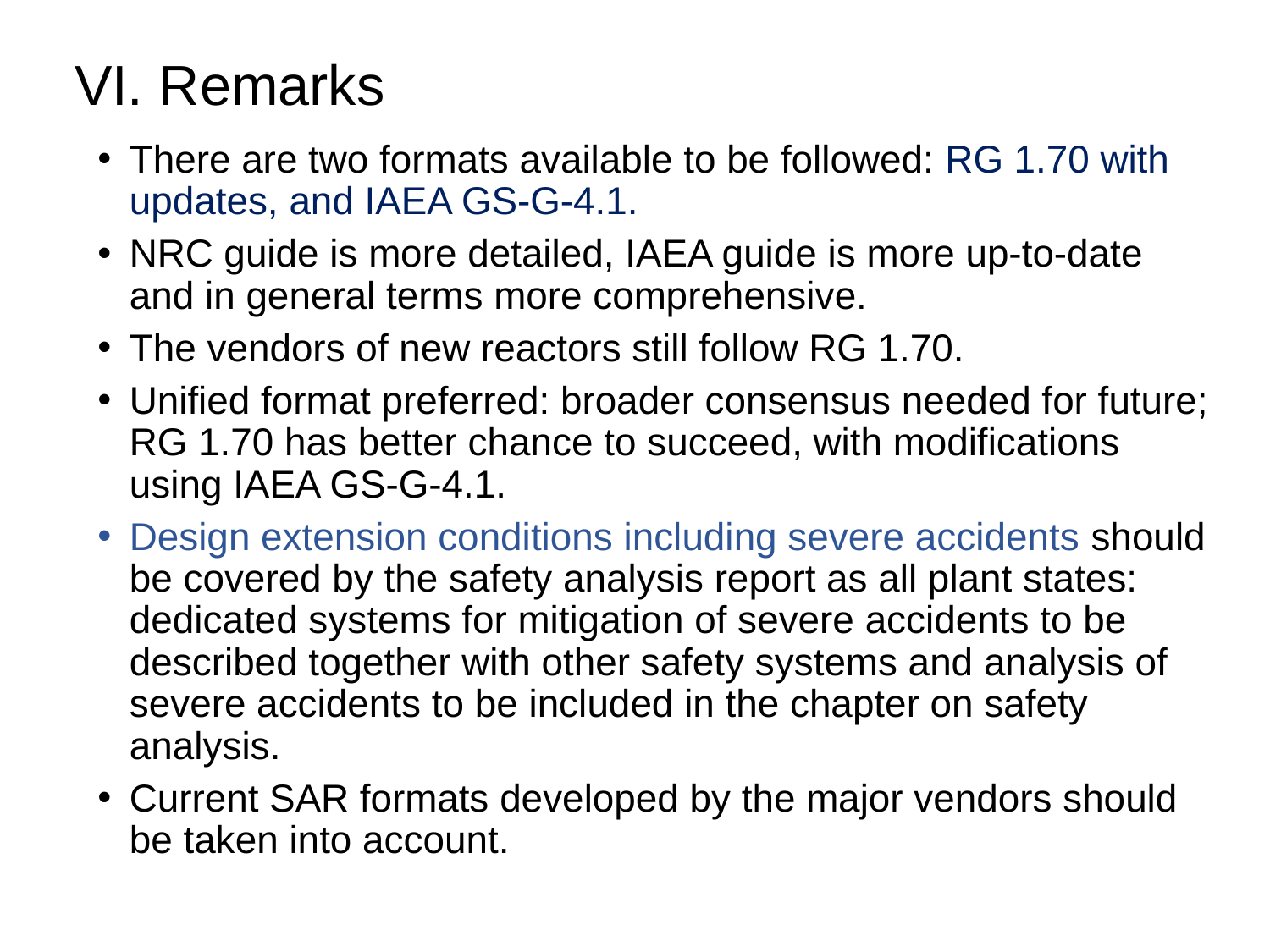

VI. Remarks
There are two formats available to be followed: RG 1.70 with updates, and IAEA GS-G-4.1.
NRC guide is more detailed, IAEA guide is more up-to-date and in general terms more comprehensive.
The vendors of new reactors still follow RG 1.70.
Unified format preferred: broader consensus needed for future; RG 1.70 has better chance to succeed, with modifications using IAEA GS-G-4.1.
Design extension conditions including severe accidents should be covered by the safety analysis report as all plant states: dedicated systems for mitigation of severe accidents to be described together with other safety systems and analysis of severe accidents to be included in the chapter on safety analysis.
Current SAR formats developed by the major vendors should be taken into account.
28